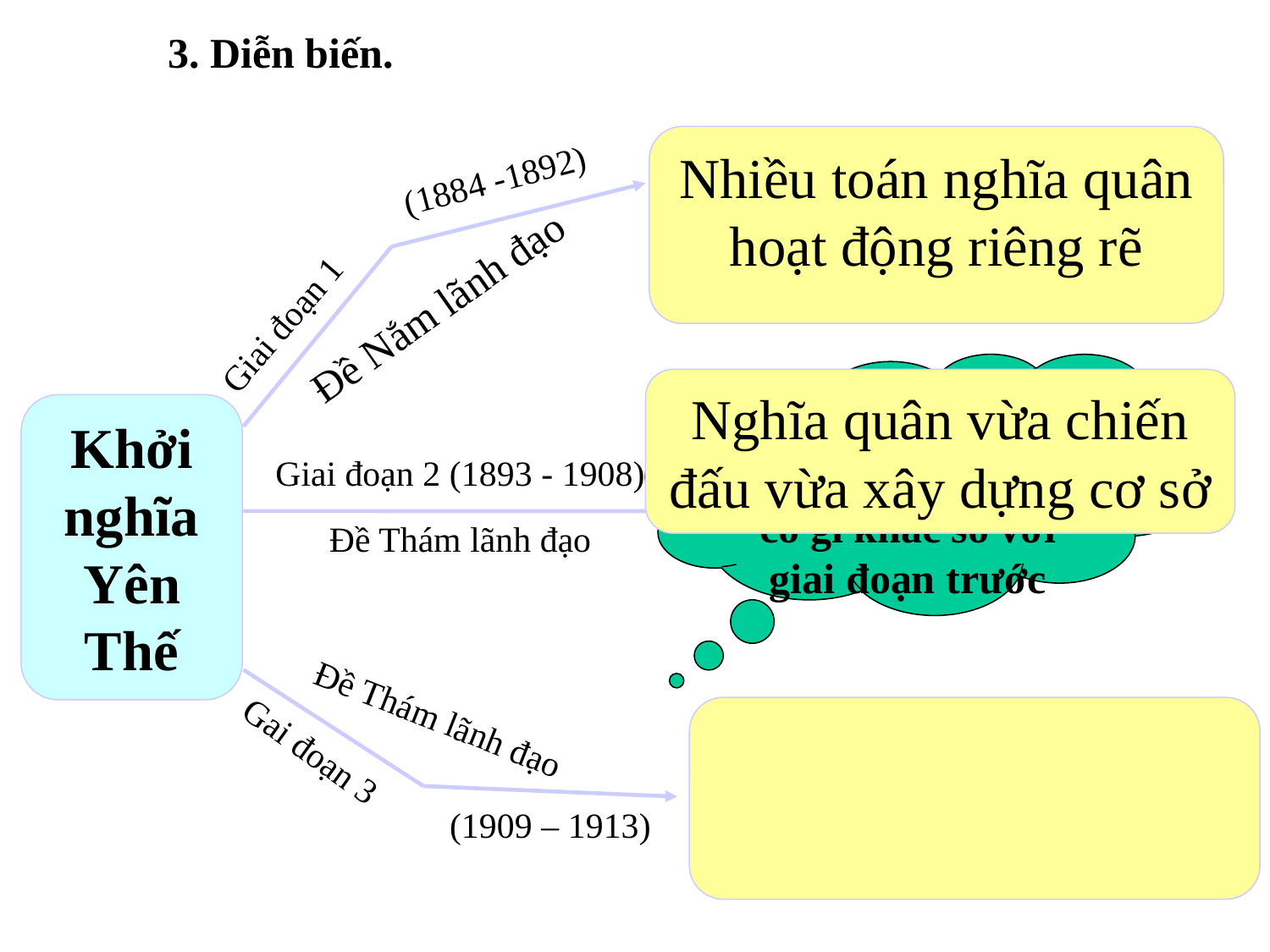

3. Diễn biến.
Nhiều toán nghĩa quân hoạt động riêng rẽ

(1884 -1892)

Đề Nắm lãnh đạo
Giai đoạn 1
Diễn biến giai đoạn 1893- 1908 có gì khác so với giai đoạn trước
Nghĩa quân vừa chiến đấu vừa xây dựng cơ sở
Khởi nghĩa Yên Thế
Giai đoạn 2 (1893 - 1908)

Đề Thám lãnh đạo

Đề Thám lãnh đạo

Gai đoạn 3

(1909 – 1913)